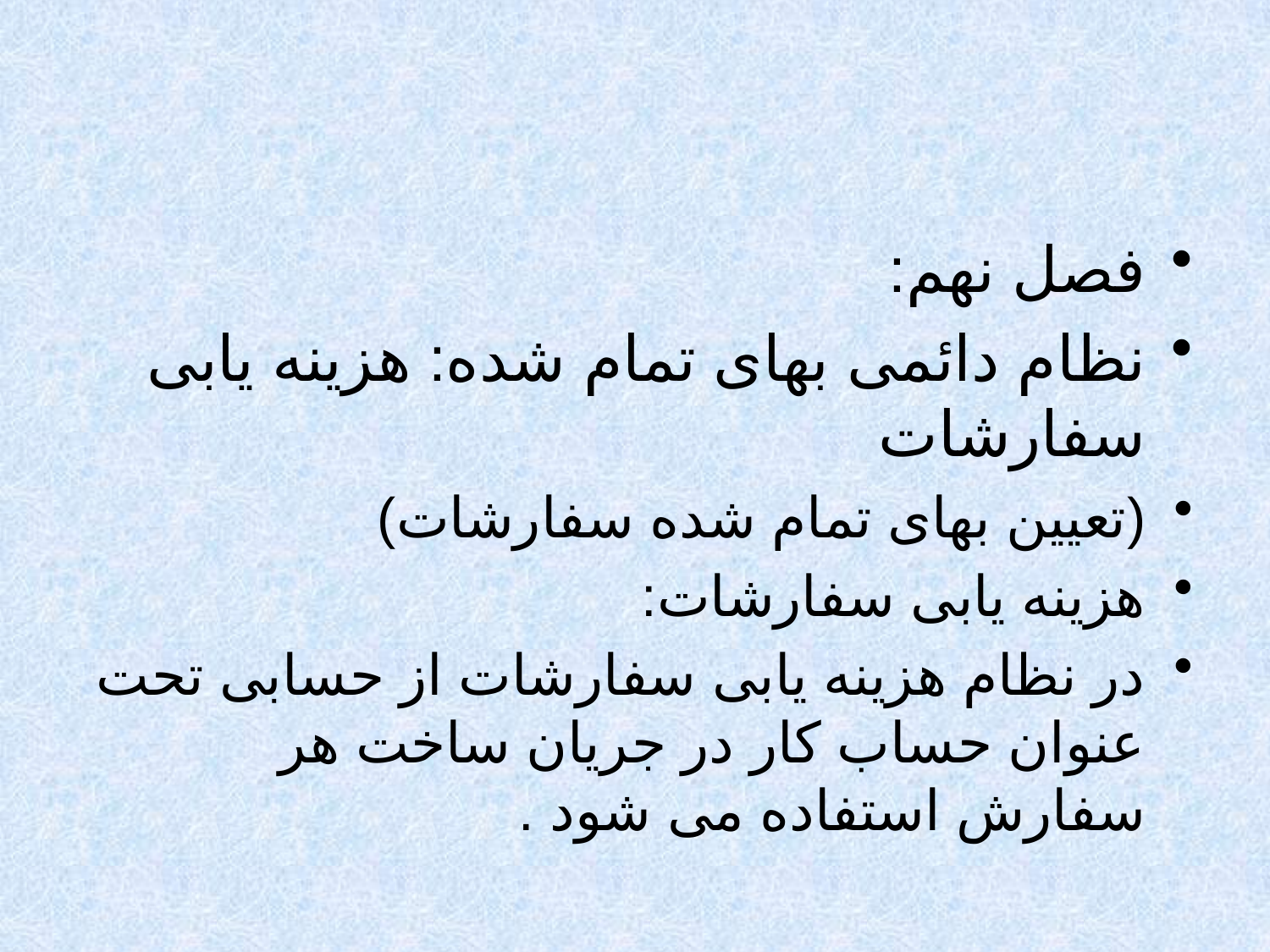

#
فصل نهم:
نظام دائمی بهای تمام شده: هزینه یابی سفارشات
(تعیین بهای تمام شده سفارشات)
هزینه یابی سفارشات:
در نظام هزینه یابی سفارشات از حسابی تحت عنوان حساب کار در جریان ساخت هر سفارش استفاده می شود .